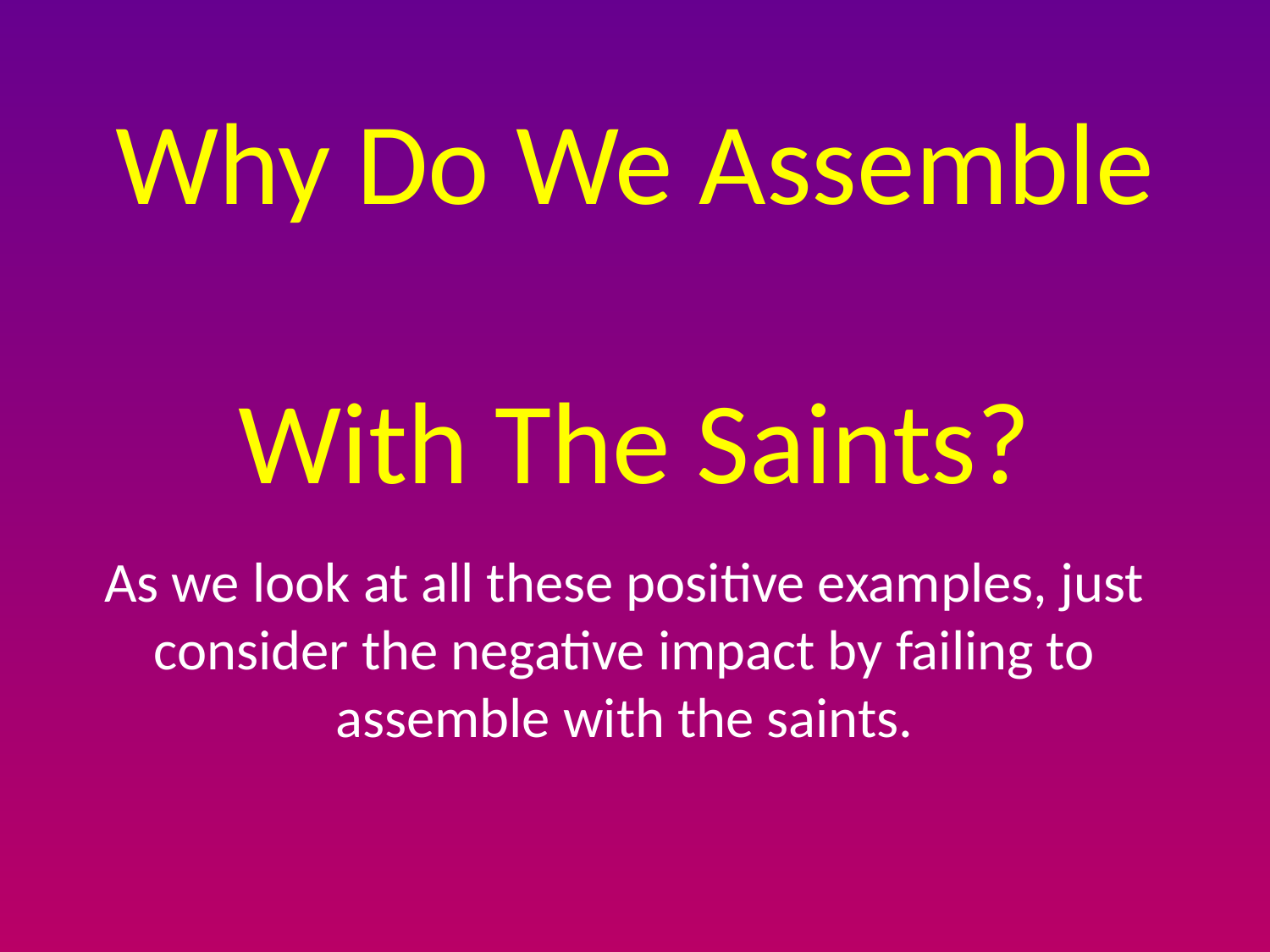

# Why Do We Assemble With The Saints?
As we look at all these positive examples, just consider the negative impact by failing to assemble with the saints.